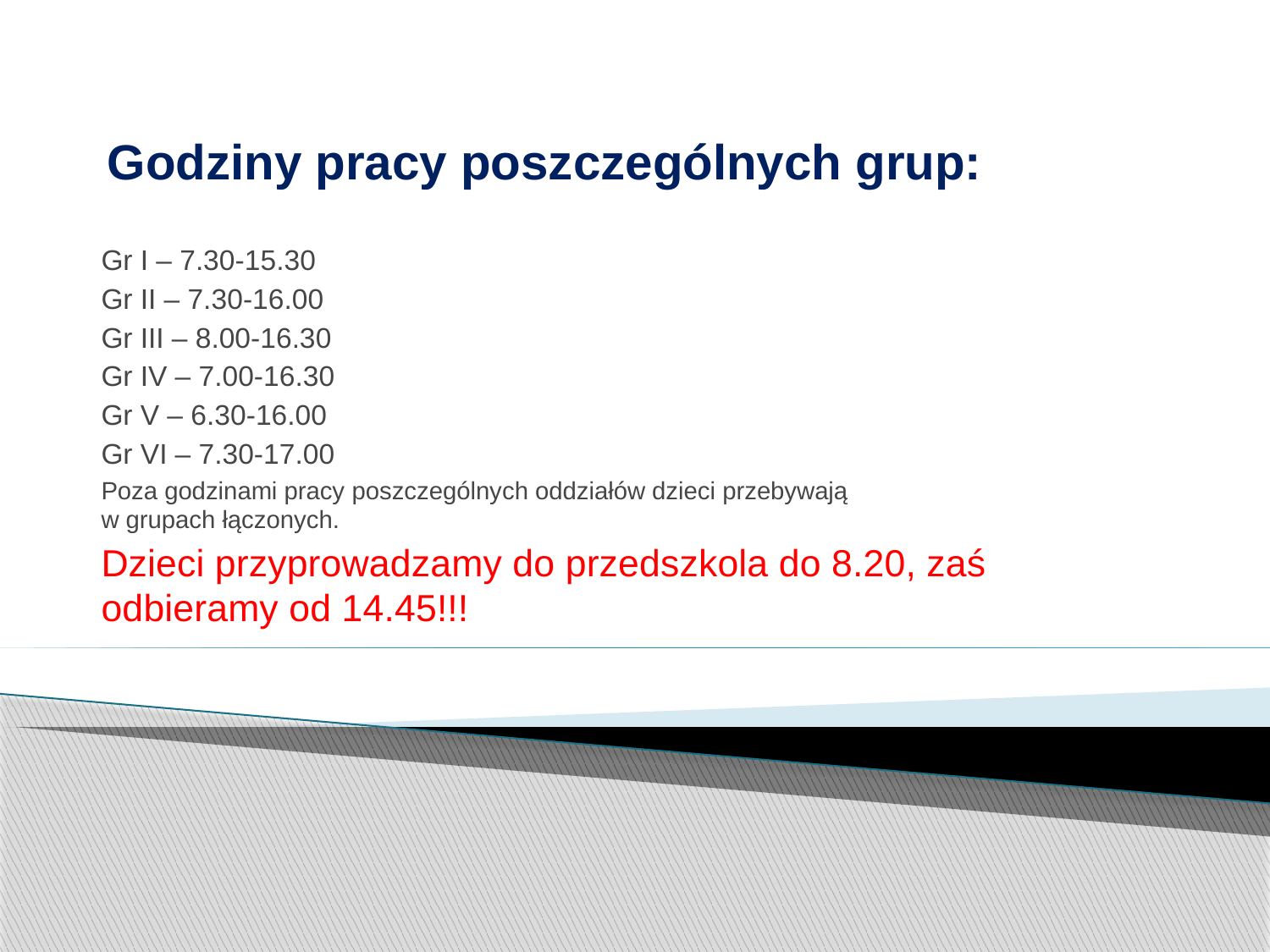

# Godziny pracy poszczególnych grup:
Gr I – 7.30-15.30
Gr II – 7.30-16.00
Gr III – 8.00-16.30
Gr IV – 7.00-16.30
Gr V – 6.30-16.00
Gr VI – 7.30-17.00
Poza godzinami pracy poszczególnych oddziałów dzieci przebywają
w grupach łączonych.
Dzieci przyprowadzamy do przedszkola do 8.20, zaś odbieramy od 14.45!!!